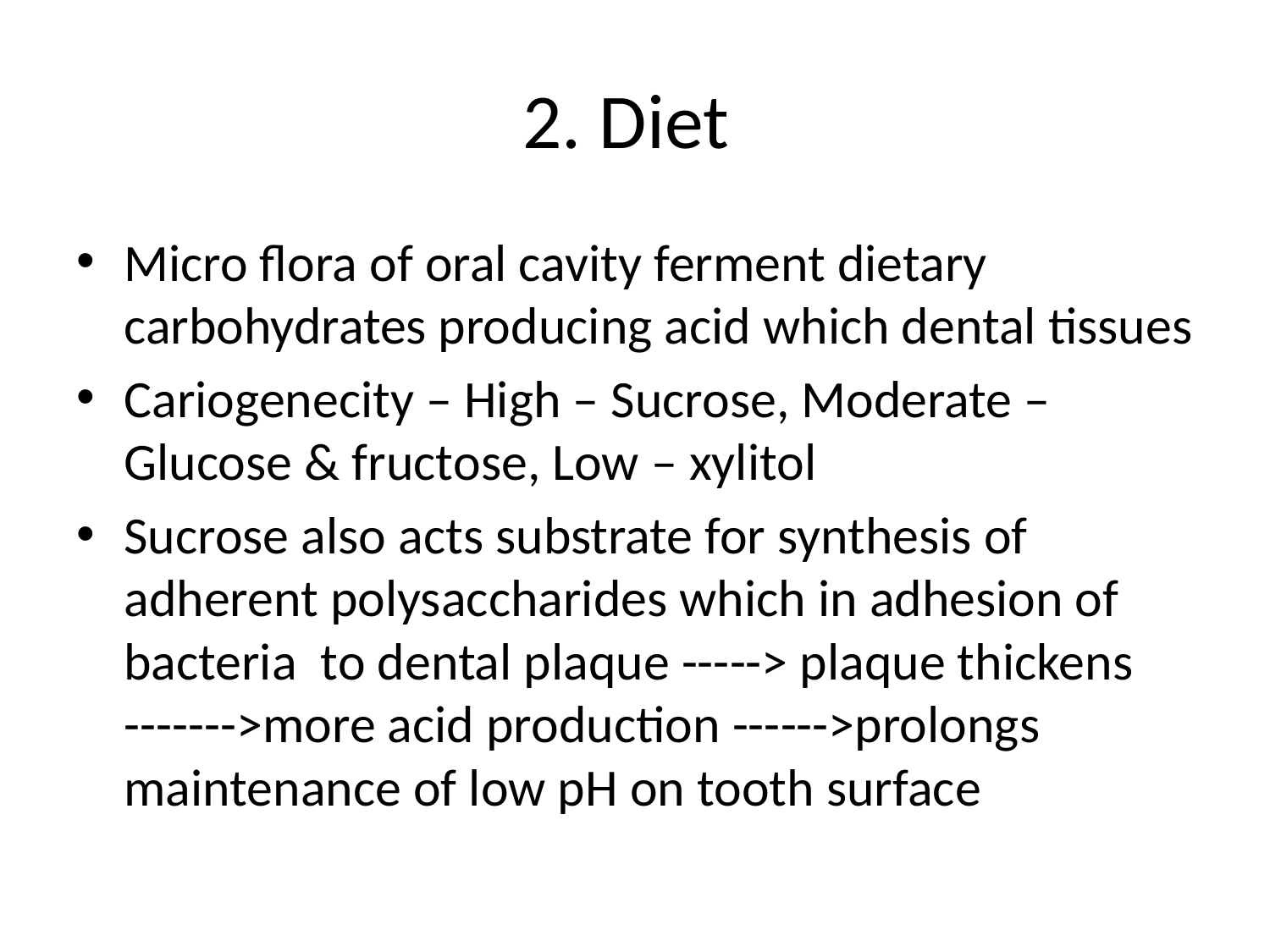

# 2. Diet
Micro flora of oral cavity ferment dietary carbohydrates producing acid which dental tissues
Cariogenecity – High – Sucrose, Moderate – Glucose & fructose, Low – xylitol
Sucrose also acts substrate for synthesis of adherent polysaccharides which in adhesion of bacteria  to dental plaque -----> plaque thickens ------->more acid production ------>prolongs maintenance of low pH on tooth surface